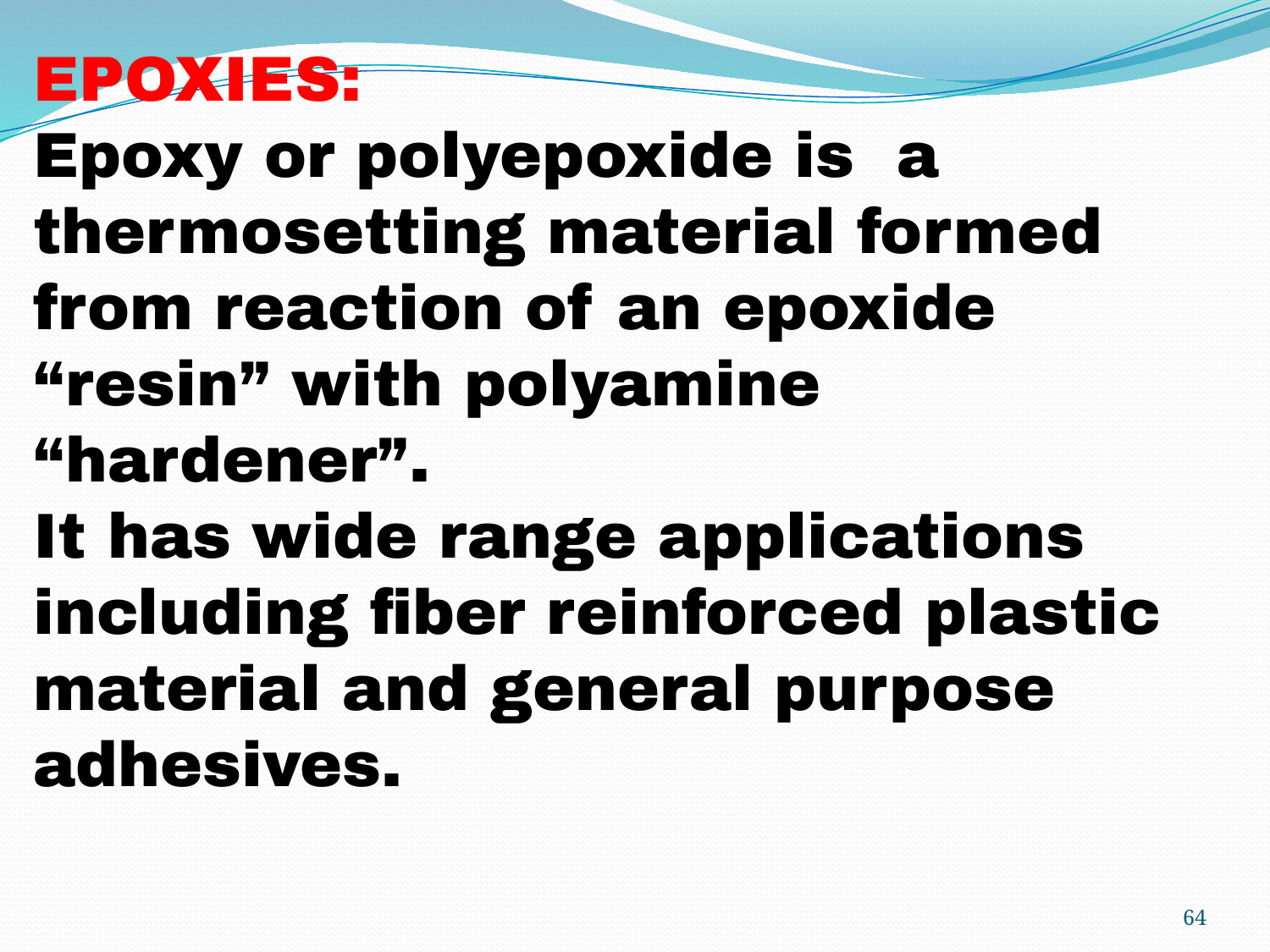

EPOXIES:
Epoxy or polyepoxide is  a thermosetting material formed from reaction of an epoxide “resin” with polyamine “hardener”.
It has wide range applications including fiber reinforced plastic material and general purpose adhesives.
64